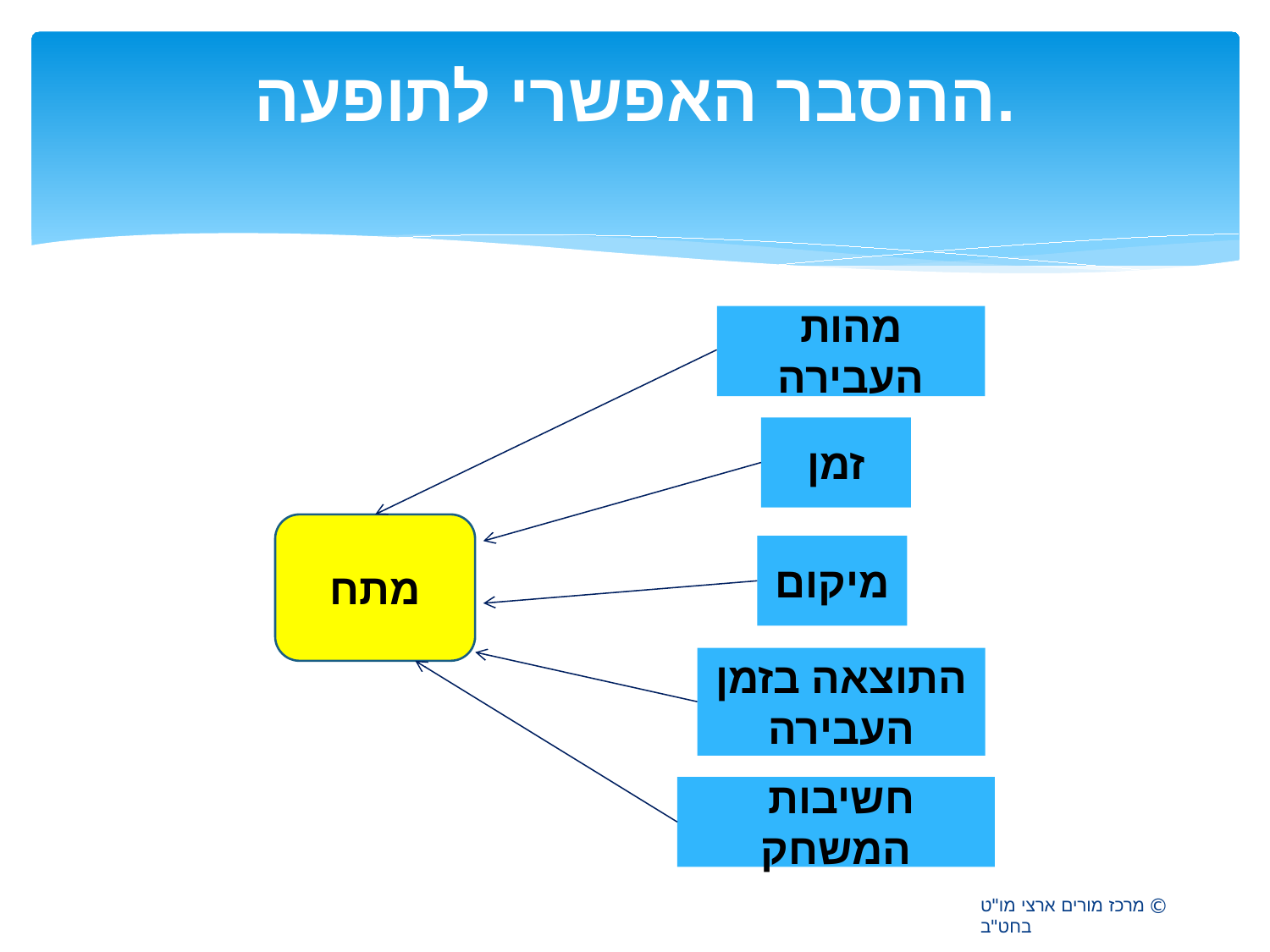

# ההסבר האפשרי לתופעה.
מהות העבירה
זמן
מתח
מיקום
התוצאה בזמן העבירה
חשיבות  המשחק
© מרכז מורים ארצי מו"ט בחט"ב